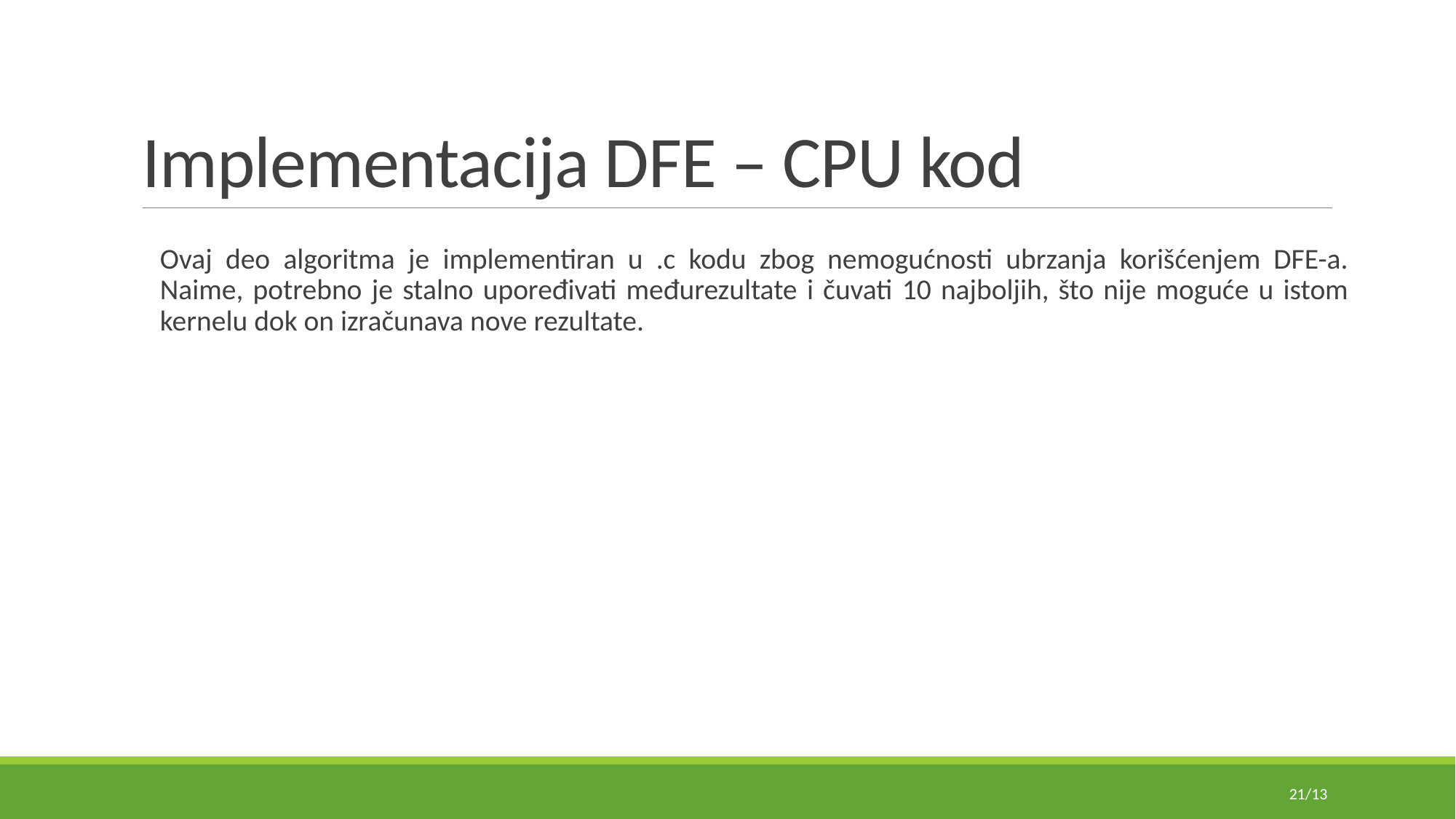

# Implementacija DFE – CPU kod

Ovaj deo algoritma je implementiran u .c kodu zbog nemogućnosti ubrzanja korišćenjem DFE-a. Naime, potrebno je stalno upoređivati međurezultate i čuvati 10 najboljih, što nije moguće u istom kernelu dok on izračunava nove rezultate.
21/13